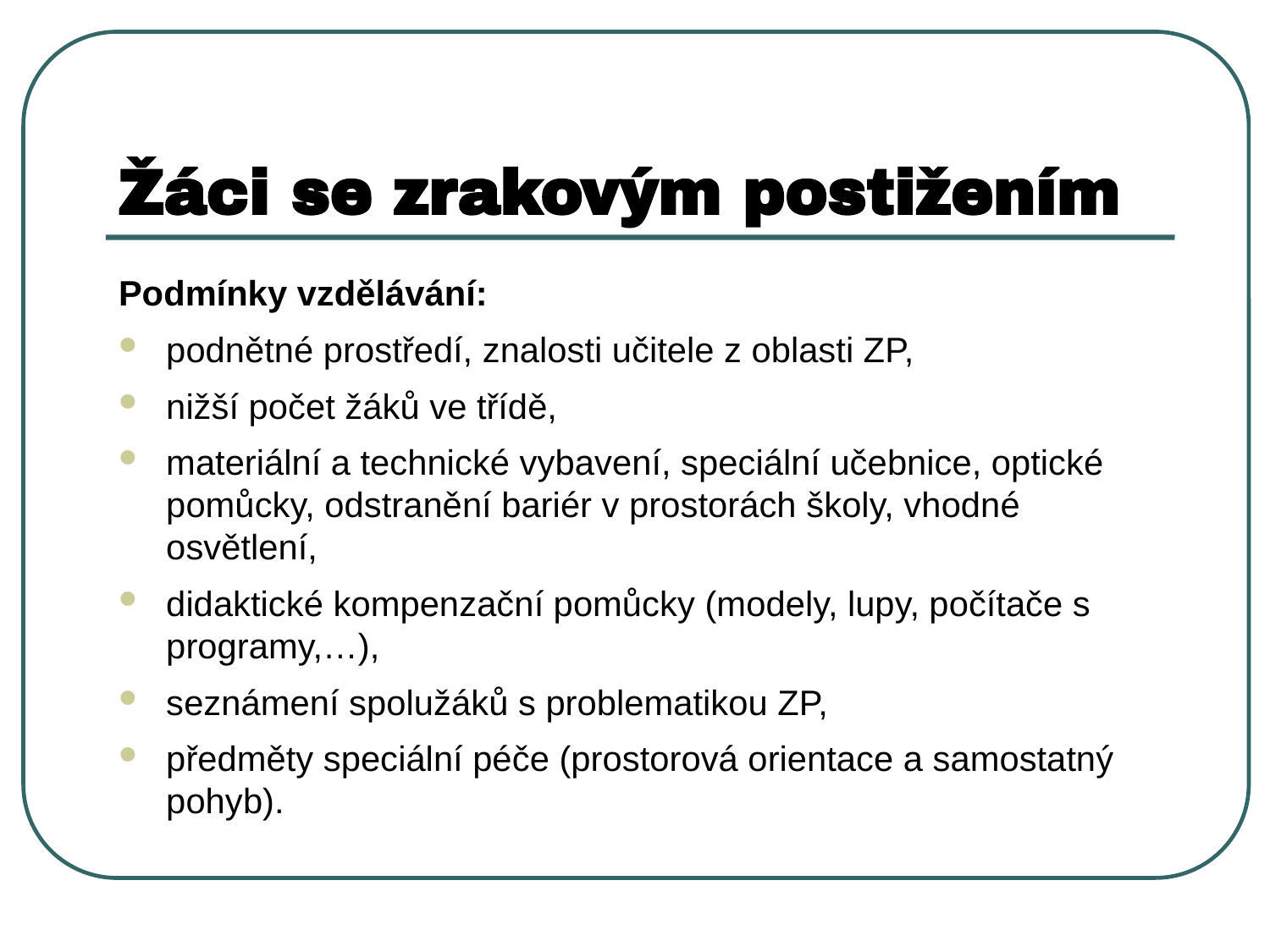

# Žáci se zrakovým postižením
Podmínky vzdělávání:
podnětné prostředí, znalosti učitele z oblasti ZP,
nižší počet žáků ve třídě,
materiální a technické vybavení, speciální učebnice, optické pomůcky, odstranění bariér v prostorách školy, vhodné osvětlení,
didaktické kompenzační pomůcky (modely, lupy, počítače s programy,…),
seznámení spolužáků s problematikou ZP,
předměty speciální péče (prostorová orientace a samostatný pohyb).